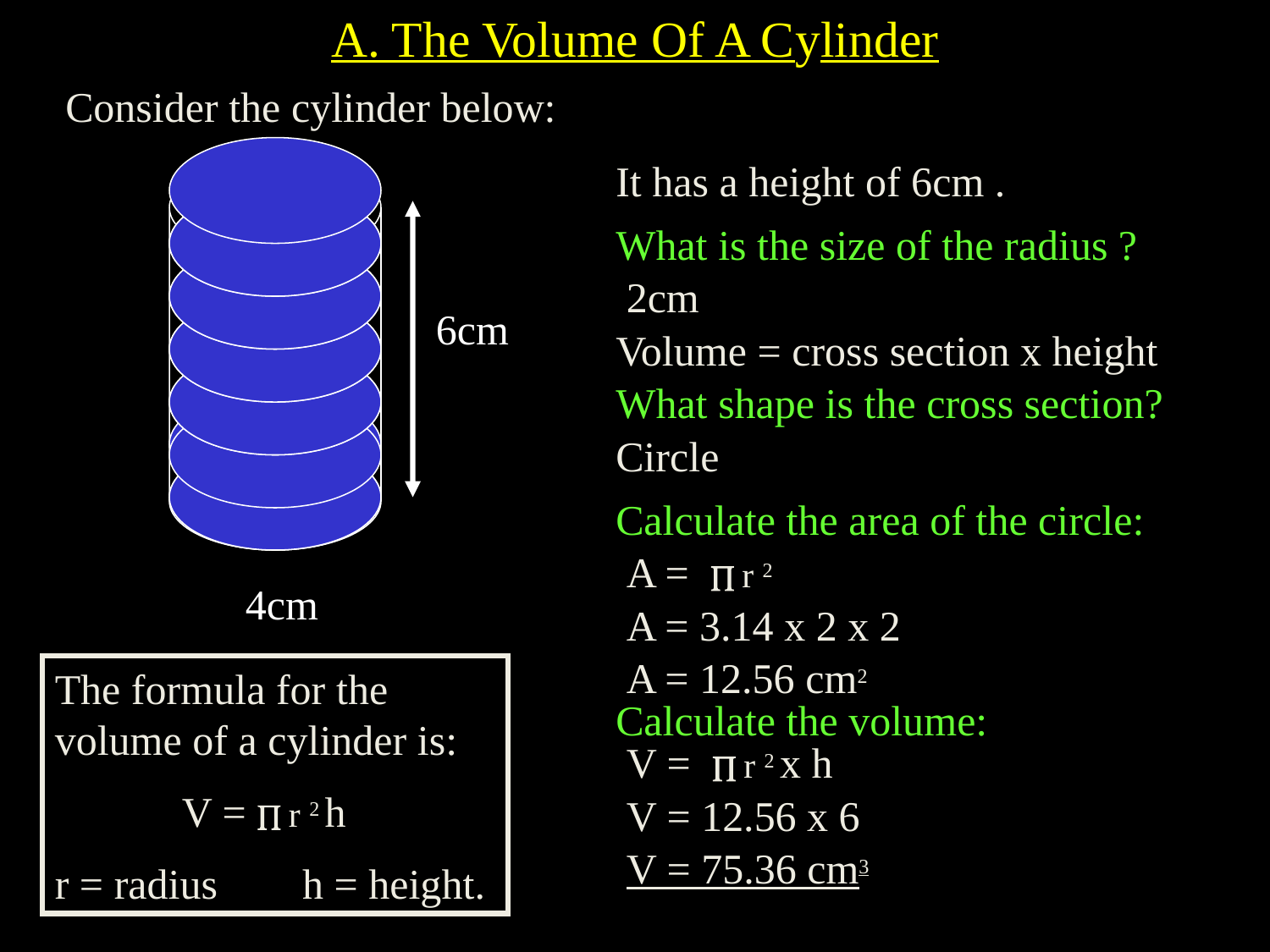

# A. The Volume Of A Cylinder
Consider the cylinder below:

It has a height of 6cm .

6cm

4cm

What is the size of the radius ?

2cm

Volume = cross section x height

What shape is the cross section?

Circle

Calculate the area of the circle:
A =  ∏ r 2
A = 3.14 x 2 x 2
A = 12.56 cm2
The formula for the volume of a cylinder is:
	V = ∏ r 2 h
r = radius        h = height.
Calculate the volume:
V =  ∏ r 2 x h
V = 12.56 x 6
V = 75.36 cm3